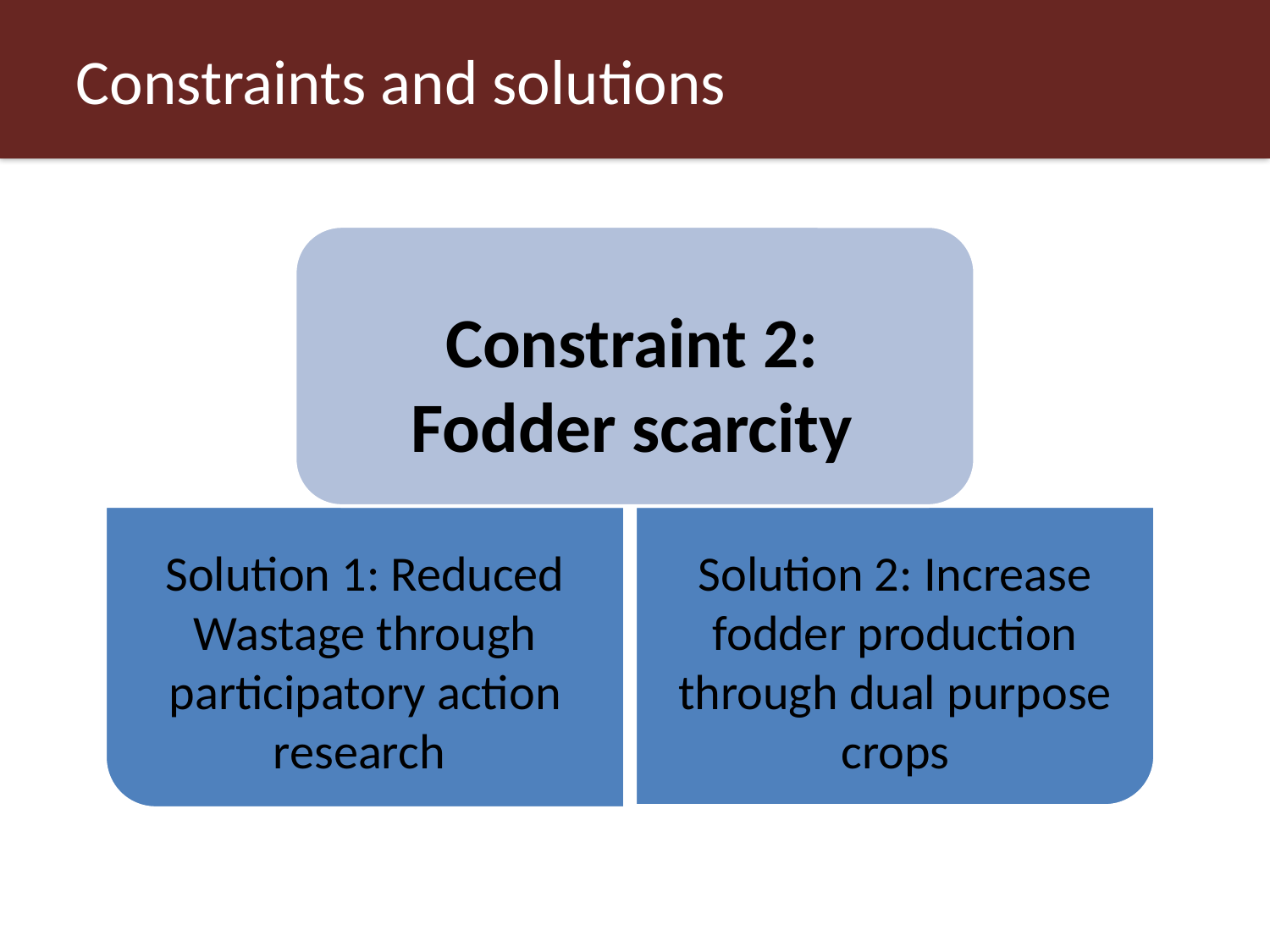

# Constraints and solutions

Constraint 2:
Fodder scarcity

Solution 1: Reduced Wastage through participatory action research
Solution 2: Increase fodder production through dual purpose crops